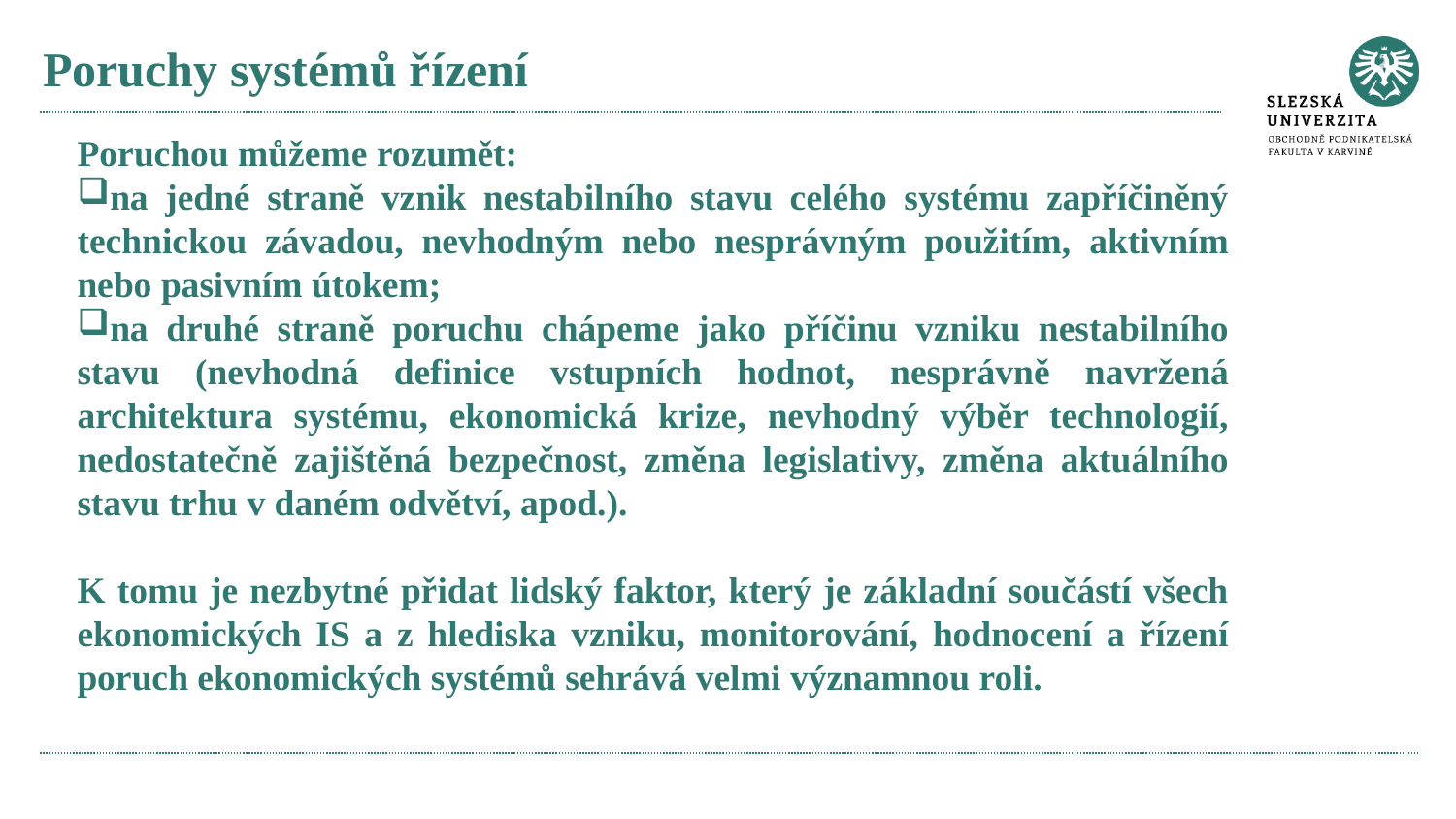

# Poruchy systémů řízení
Poruchou můžeme rozumět:
na jedné straně vznik nestabilního stavu celého systému zapříčiněný technickou závadou, nevhodným nebo nesprávným použitím, aktivním nebo pasivním útokem;
na druhé straně poruchu chápeme jako příčinu vzniku nestabilního stavu (nevhodná definice vstupních hodnot, nesprávně navržená architektura systému, ekonomická krize, nevhodný výběr technologií, nedostatečně zajištěná bezpečnost, změna legislativy, změna aktuálního stavu trhu v daném odvětví, apod.).

K tomu je nezbytné přidat lidský faktor, který je základní součástí všech ekonomických IS a z hlediska vzniku, monitorování, hodnocení a řízení poruch ekonomických systémů sehrává velmi významnou roli.